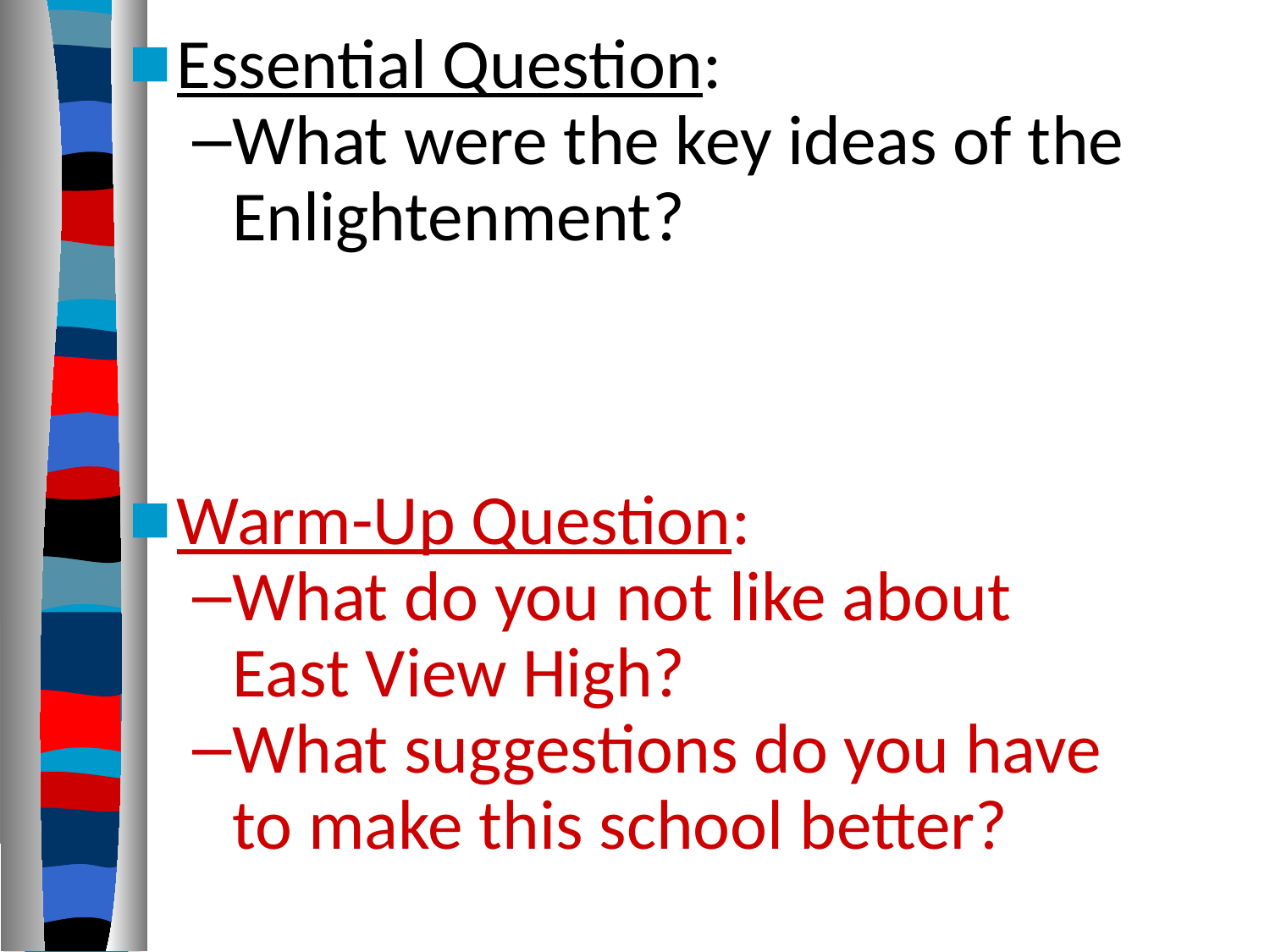

Essential Question:
What were the key ideas of the Enlightenment?

Warm-Up Question:
What do you not like about
East View High?
What suggestions do you have
to make this school better?